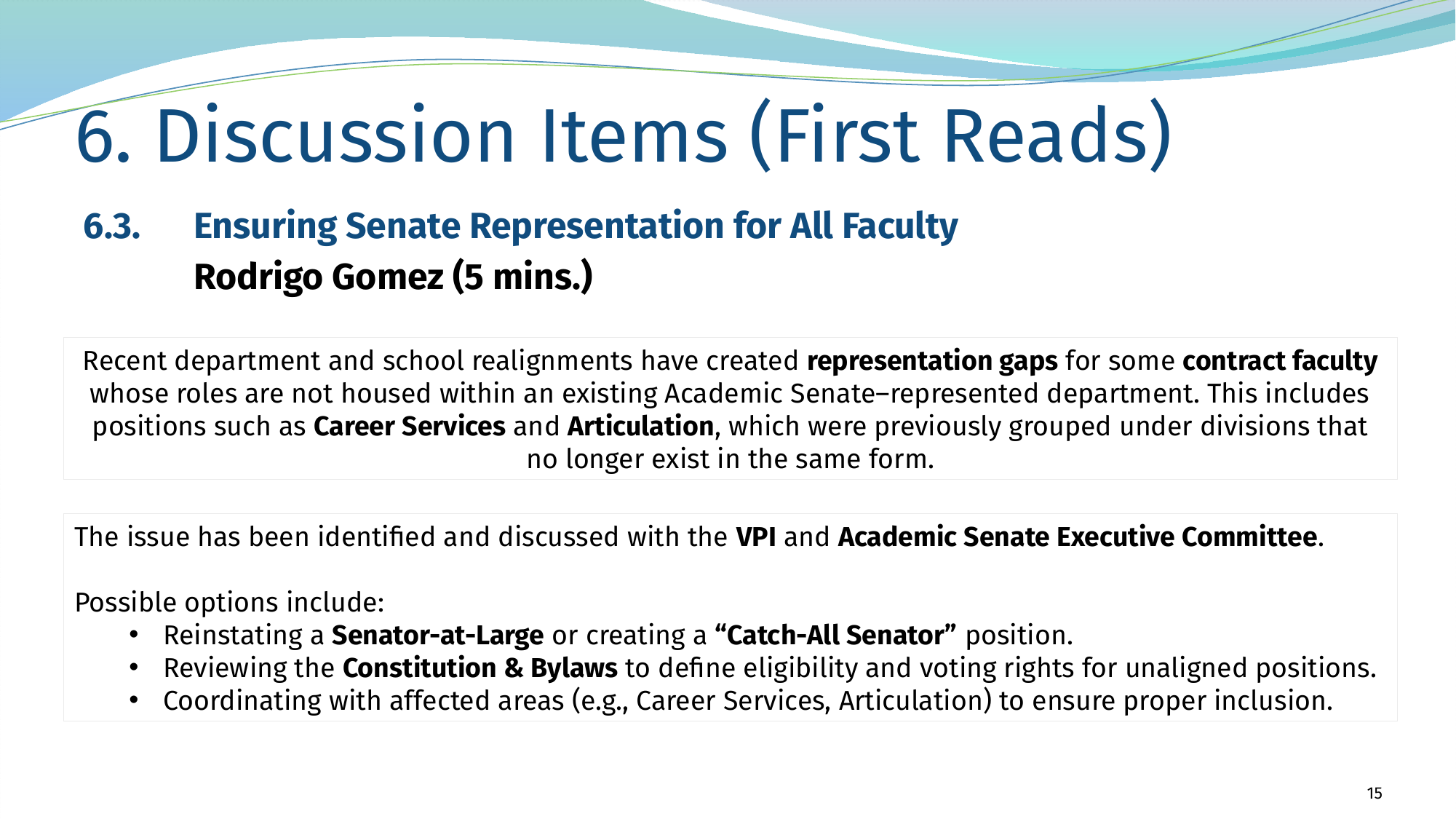

6. Discussion Items (First Reads)
6.3.	Ensuring Senate Representation for All Faculty
	Rodrigo Gomez (5 mins.)
Recent department and school realignments have created representation gaps for some contract faculty whose roles are not housed within an existing Academic Senate–represented department. This includes positions such as Career Services and Articulation, which were previously grouped under divisions that no longer exist in the same form.
The issue has been identified and discussed with the VPI and Academic Senate Executive Committee.

Possible options include:
Reinstating a Senator-at-Large or creating a “Catch-All Senator” position.
Reviewing the Constitution & Bylaws to define eligibility and voting rights for unaligned positions.
Coordinating with affected areas (e.g., Career Services, Articulation) to ensure proper inclusion.
15